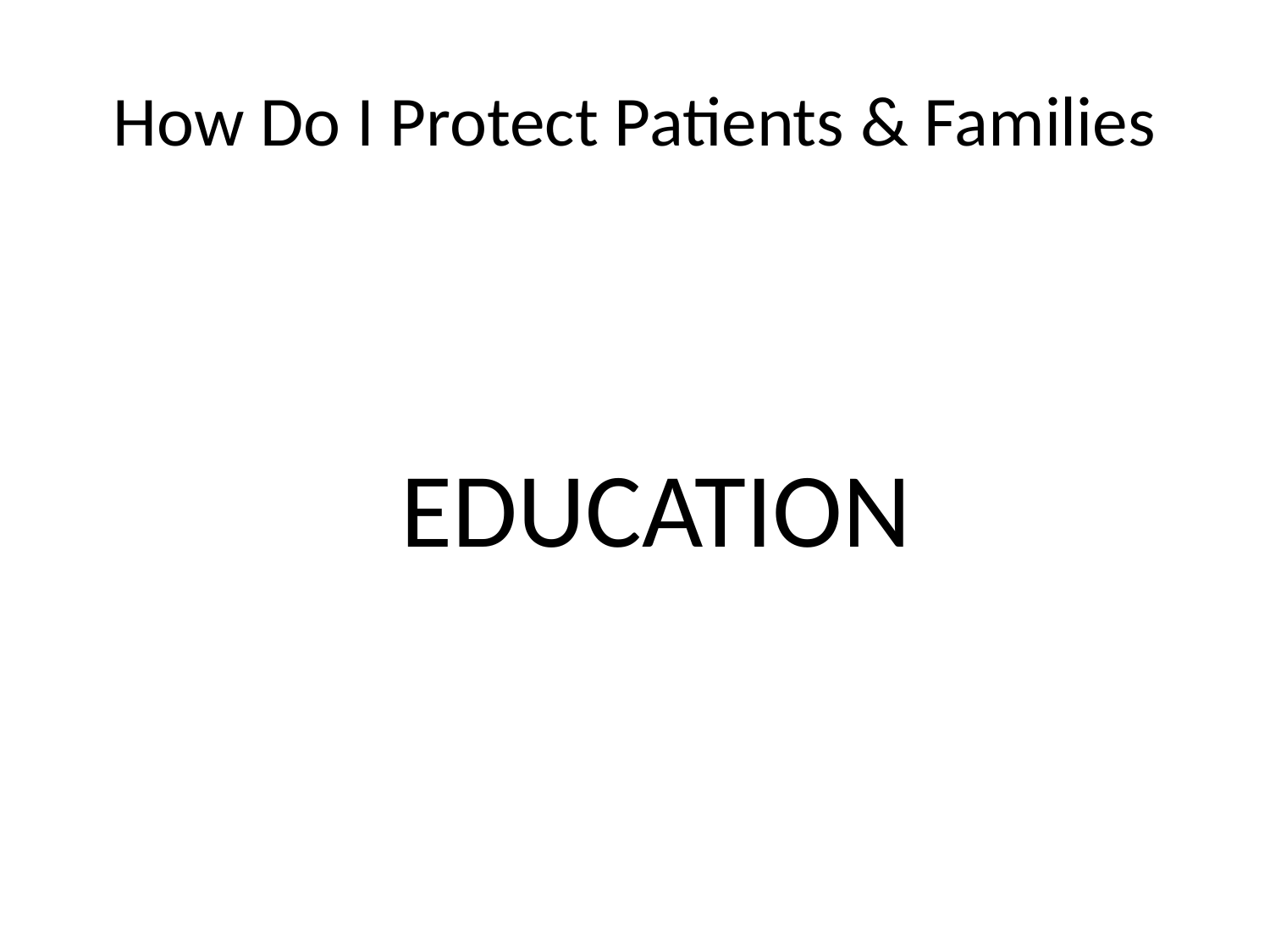

# How Do I Protect Patients & Families

EDUCATION